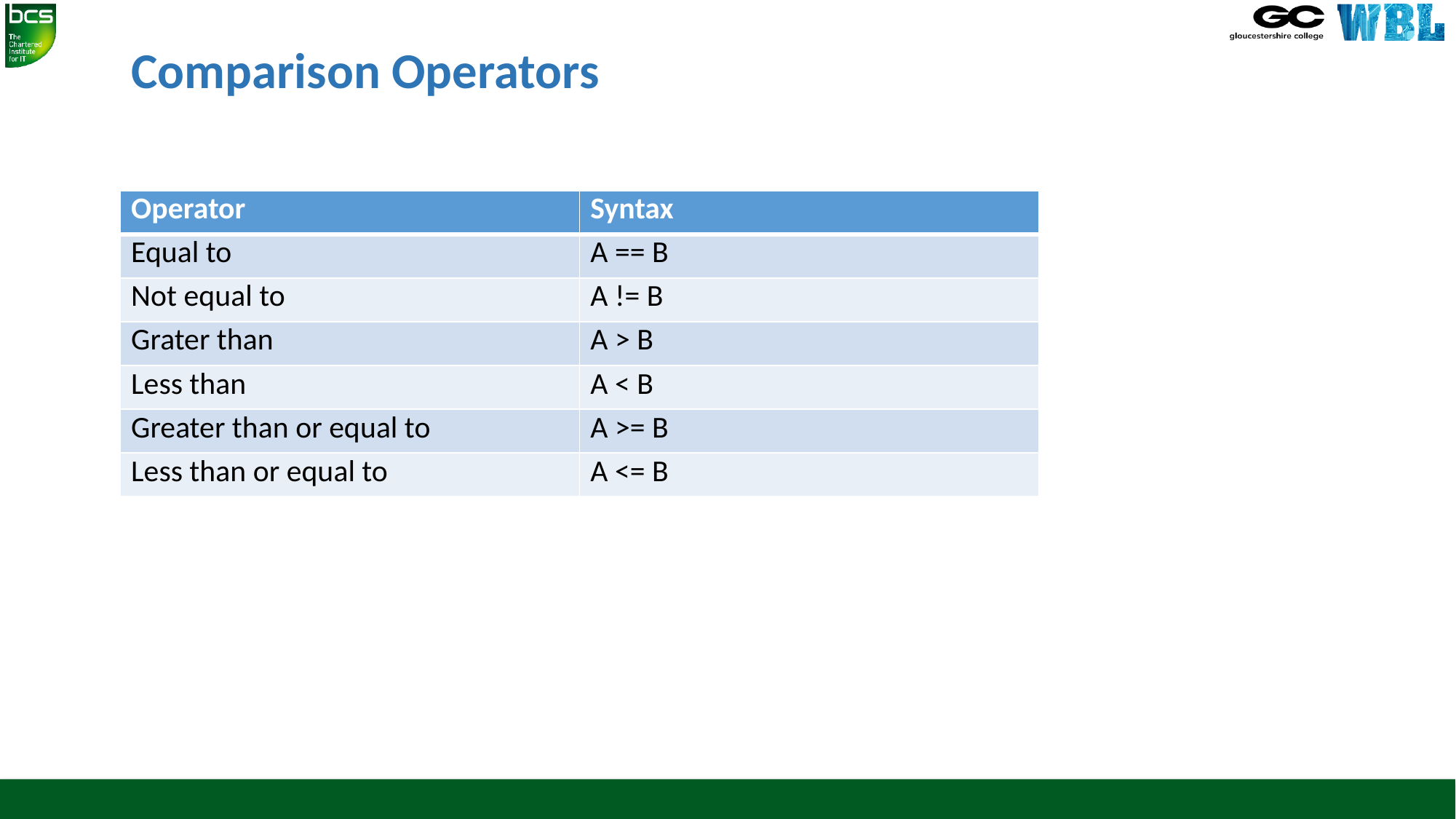

# Comparison Operators
| Operator | Syntax |
| --- | --- |
| Equal to | A == B |
| Not equal to | A != B |
| Grater than | A > B |
| Less than | A < B |
| Greater than or equal to | A >= B |
| Less than or equal to | A <= B |